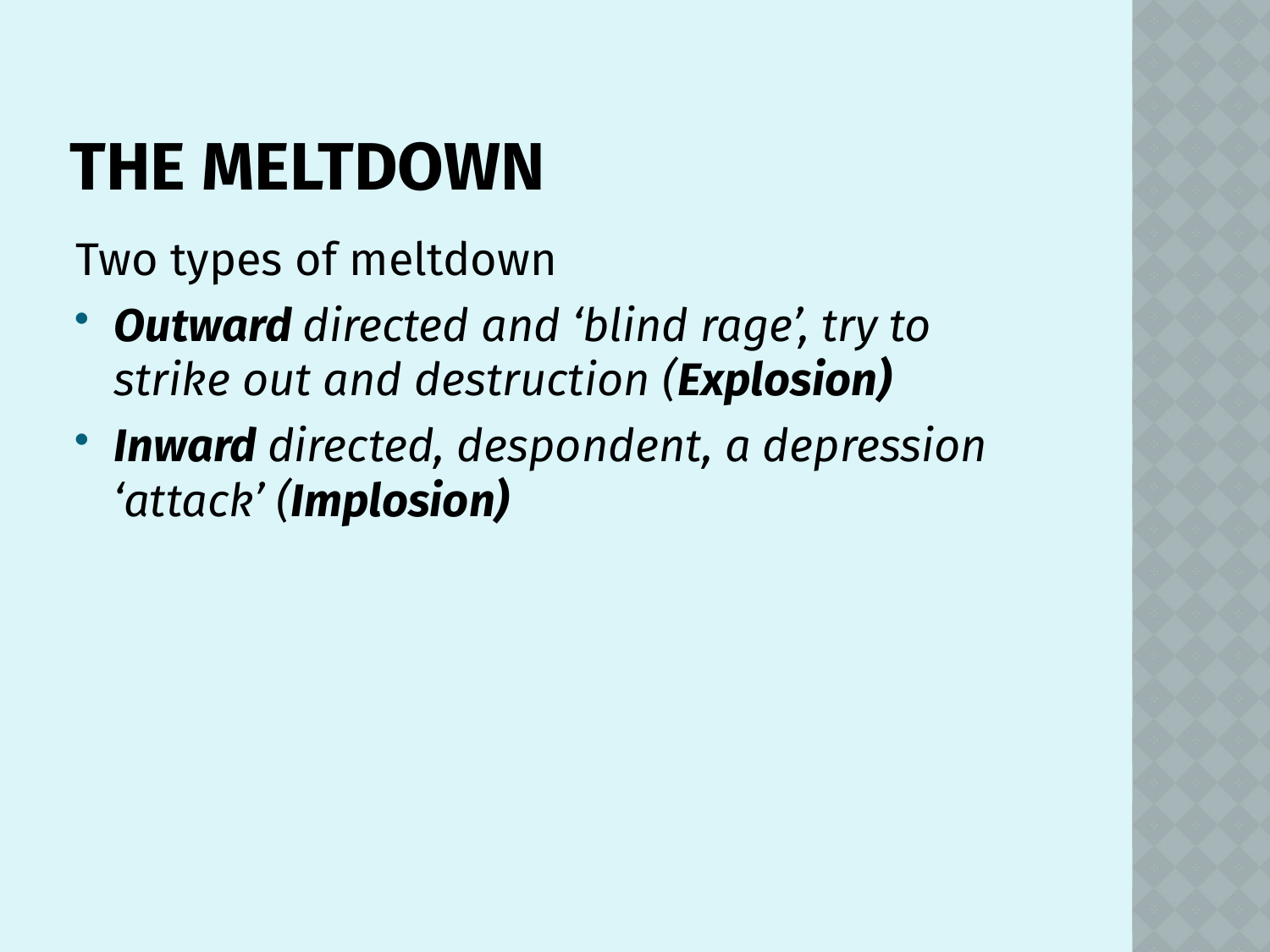

# The Meltdown
Two types of meltdown
Outward directed and ‘blind rage’, try to strike out and destruction (Explosion)
Inward directed, despondent, a depression ‘attack’ (Implosion)